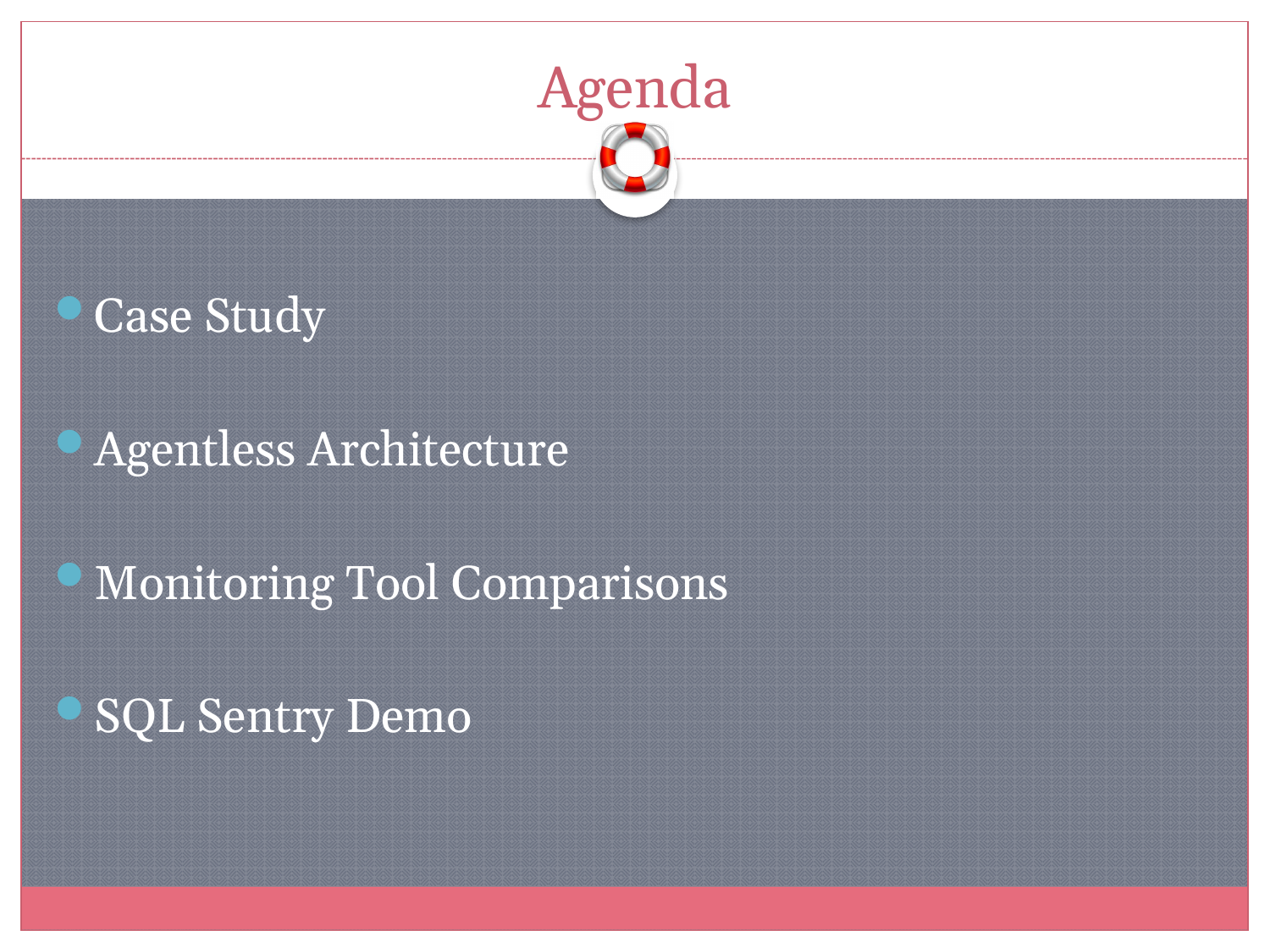

# Agenda

Case Study

Agentless Architecture

Monitoring Tool Comparisons

SQL Sentry Demo